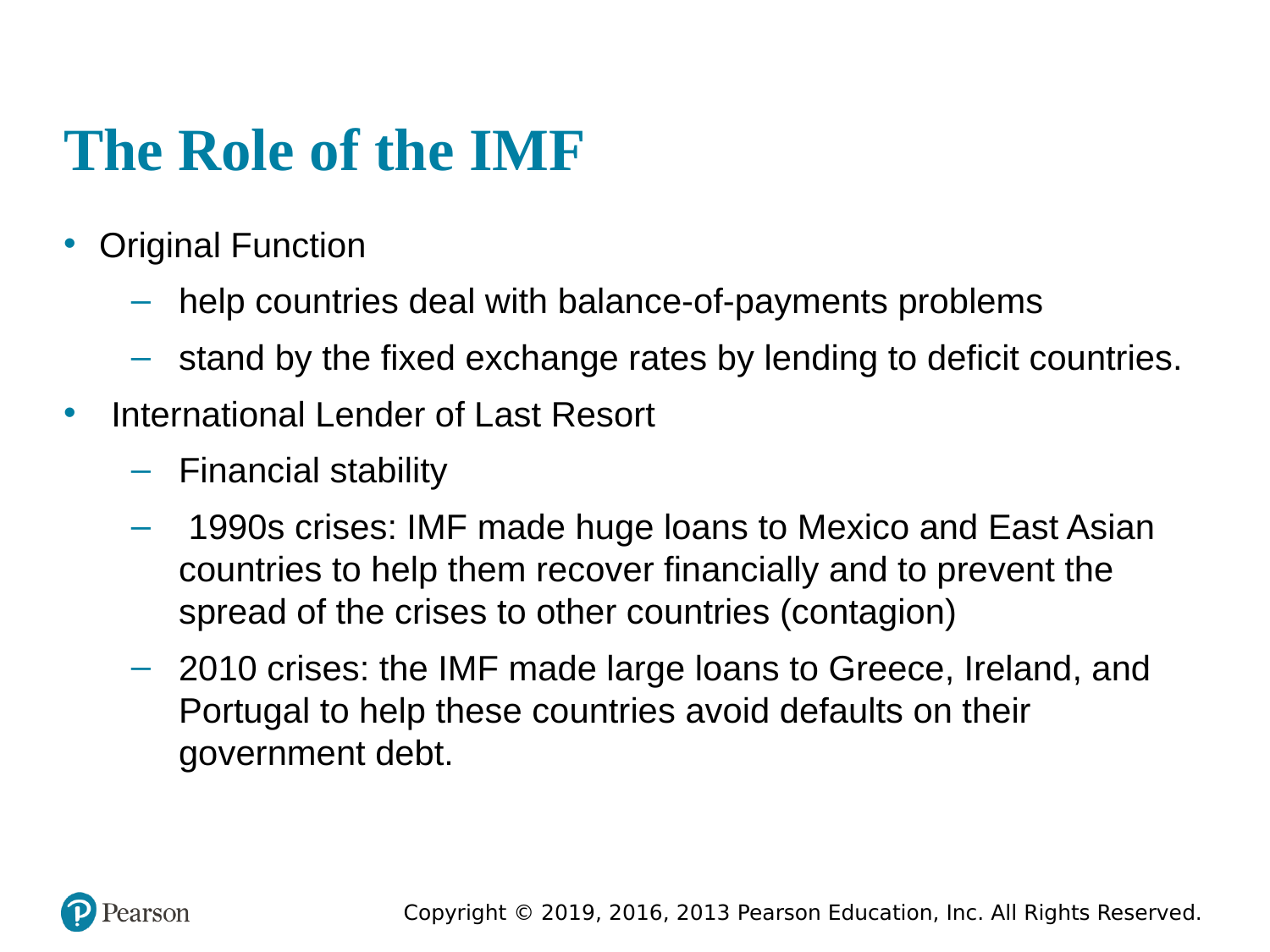

# The Role of the IMF
Original Function
help countries deal with balance-of-payments problems
stand by the fixed exchange rates by lending to deficit countries.
International Lender of Last Resort
Financial stability
 1990s crises: IMF made huge loans to Mexico and East Asian countries to help them recover financially and to prevent the spread of the crises to other countries (contagion)
2010 crises: the IMF made large loans to Greece, Ireland, and Portugal to help these countries avoid defaults on their government debt.